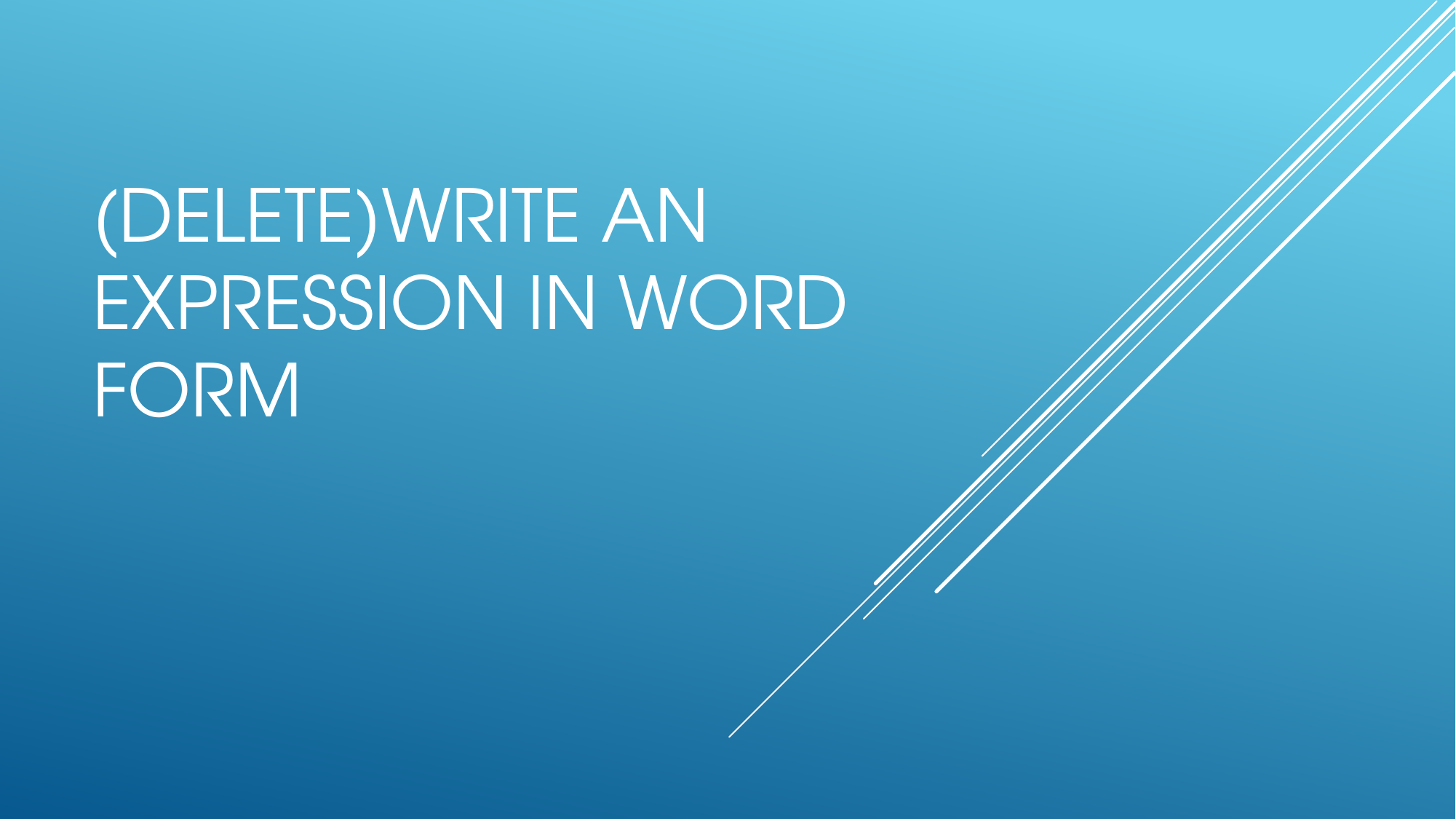

# (Delete)Write an expression in word form